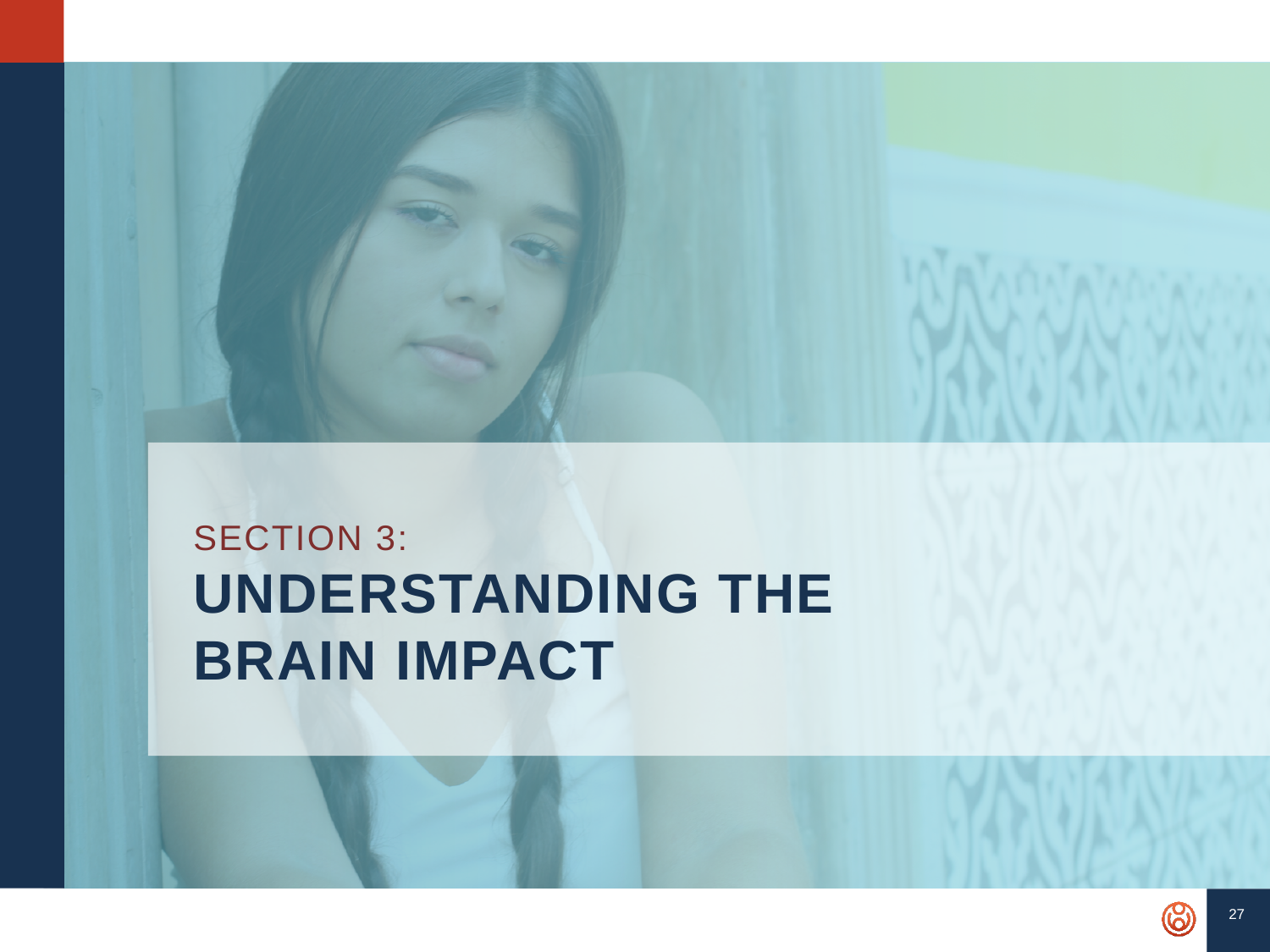

SECTION 3:
UNDERSTANDING THE BRAIN IMPACT
27